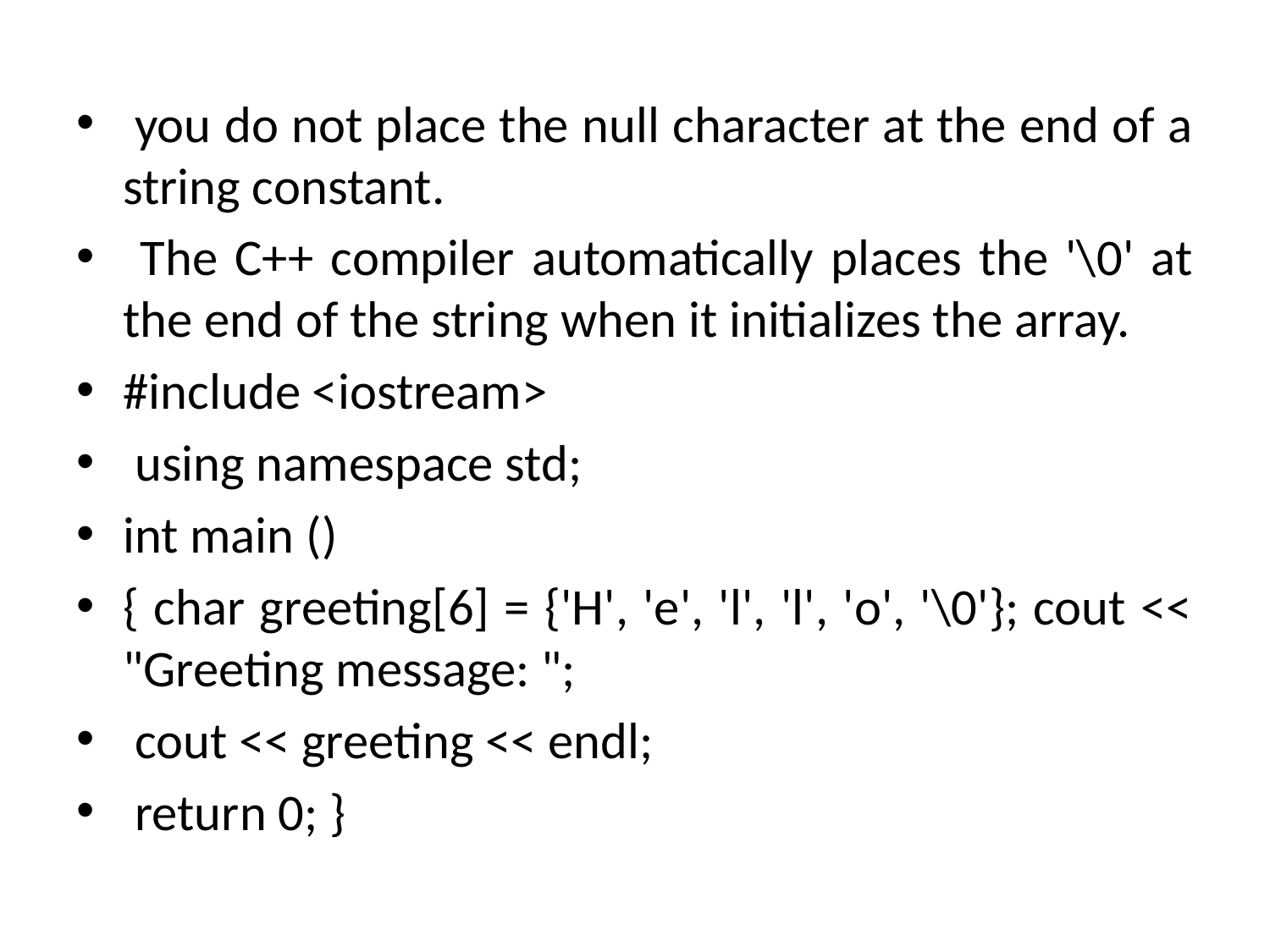

you do not place the null character at the end of a string constant.
 The C++ compiler automatically places the '\0' at the end of the string when it initializes the array.
#include <iostream>
 using namespace std;
int main ()
{ char greeting[6] = {'H', 'e', 'l', 'l', 'o', '\0'}; cout << "Greeting message: ";
 cout << greeting << endl;
 return 0; }